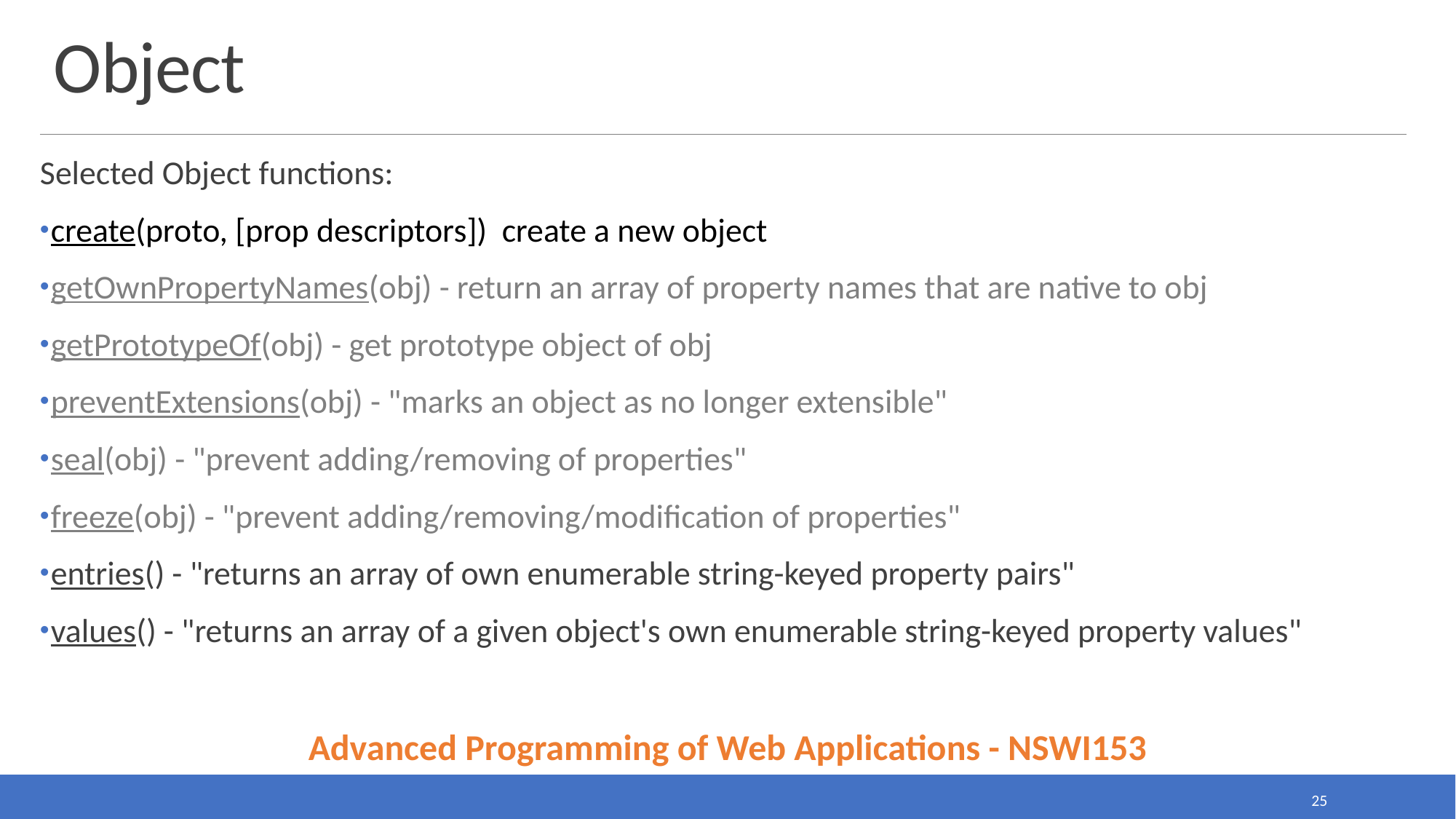

# Object
Selected Object functions:
create(proto, [prop descriptors])  create a new object
getOwnPropertyNames(obj) - return an array of property names that are native to obj
getPrototypeOf(obj) - get prototype object of obj
preventExtensions(obj) - "marks an object as no longer extensible"
seal(obj) - "prevent adding/removing of properties"
freeze(obj) - "prevent adding/removing/modification of properties"
entries() - "returns an array of own enumerable string-keyed property pairs"
values() - "returns an array of a given object's own enumerable string-keyed property values"
Advanced Programming of Web Applications - NSWI153
25